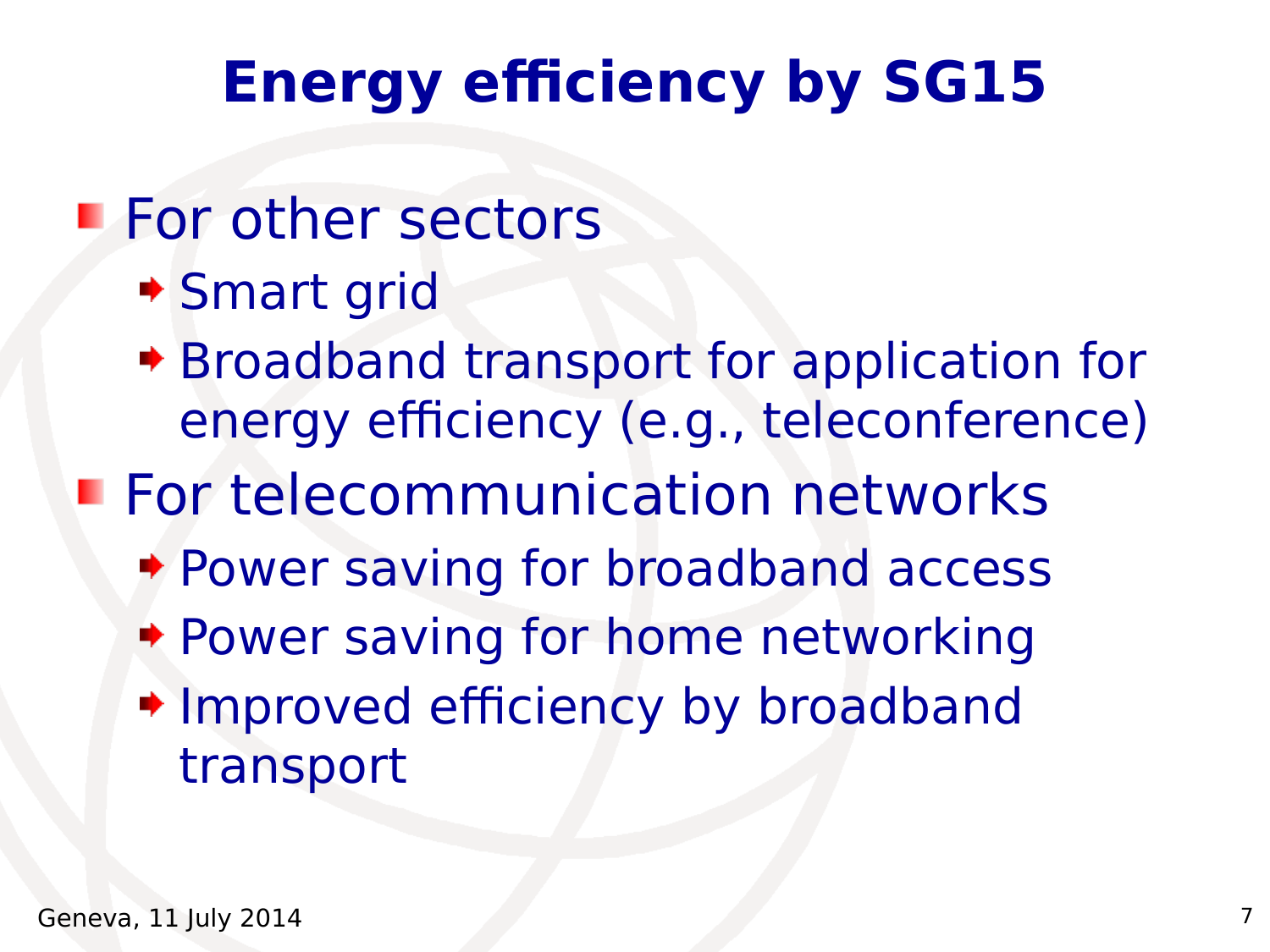

# Energy efficiency by SG15
For other sectors
Smart grid
Broadband transport for application for energy efficiency (e.g., teleconference)
For telecommunication networks
Power saving for broadband access
Power saving for home networking
Improved efficiency by broadband transport
Geneva, 11 July 2014
7